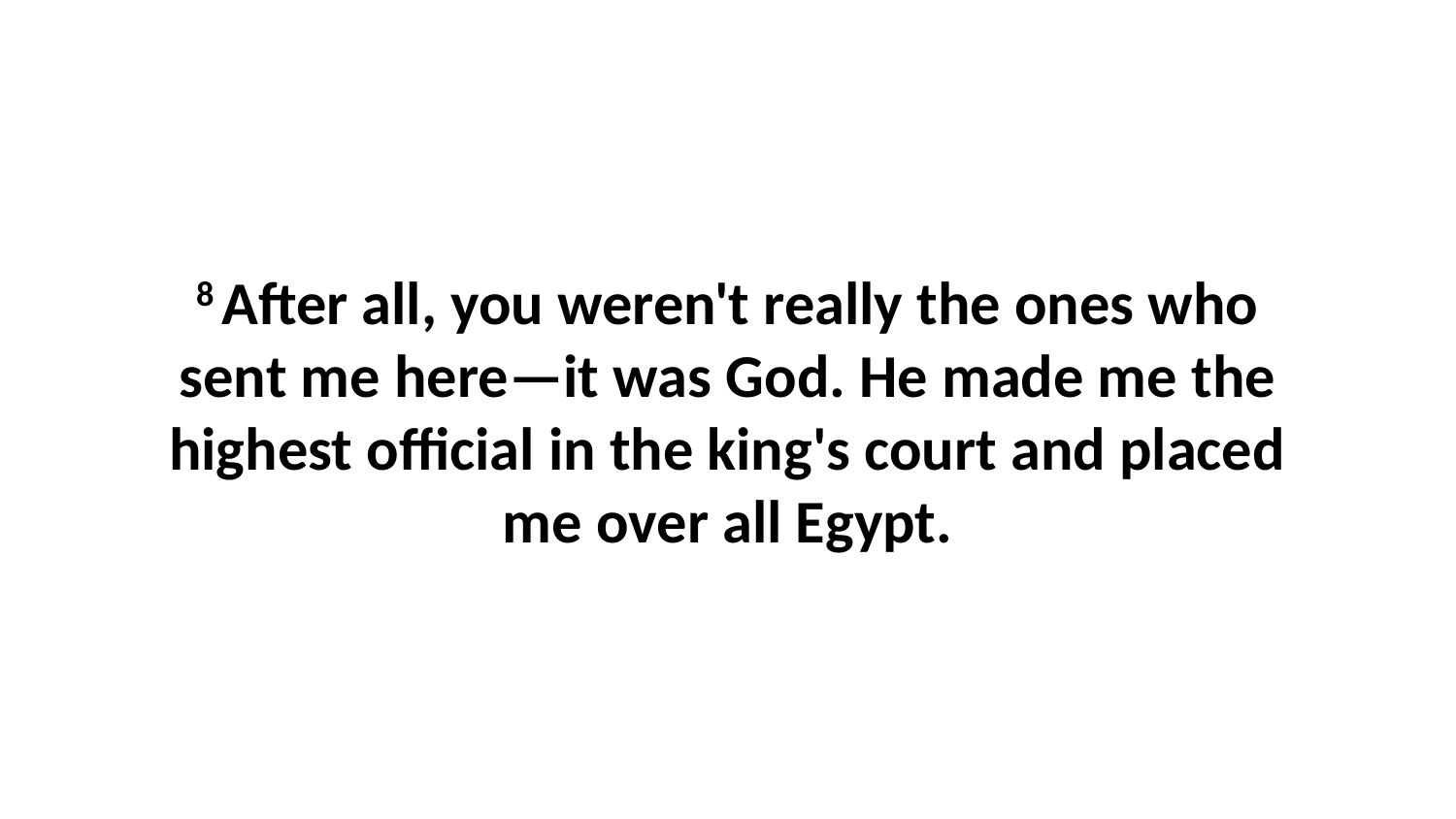

8 After all, you weren't really the ones who sent me here—it was God. He made me the highest official in the king's court and placed me over all Egypt.